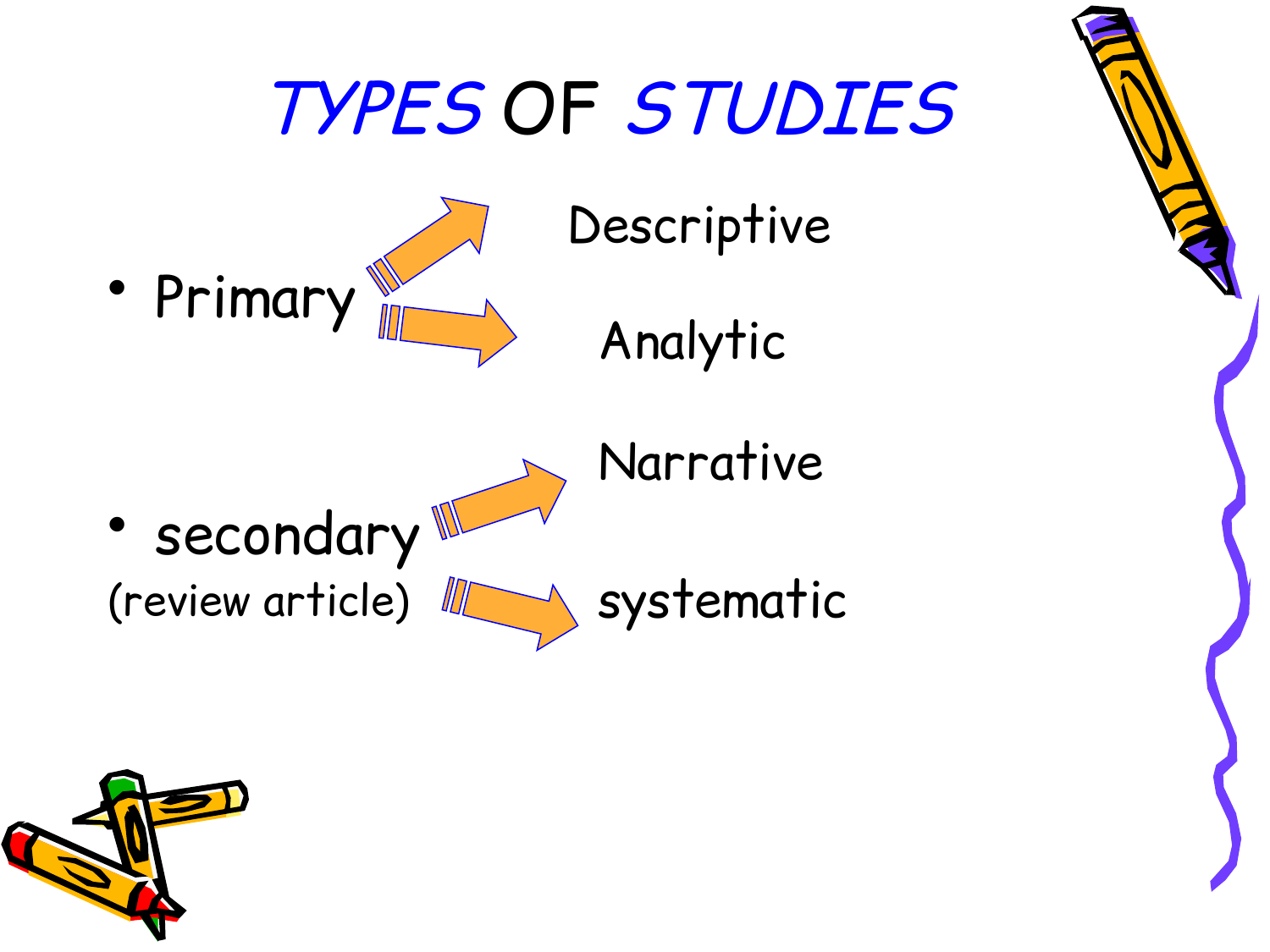

TYPES OF STUDIES
Descriptive

Primary

secondary
(review article)

Narrative

systematic

    Analytic